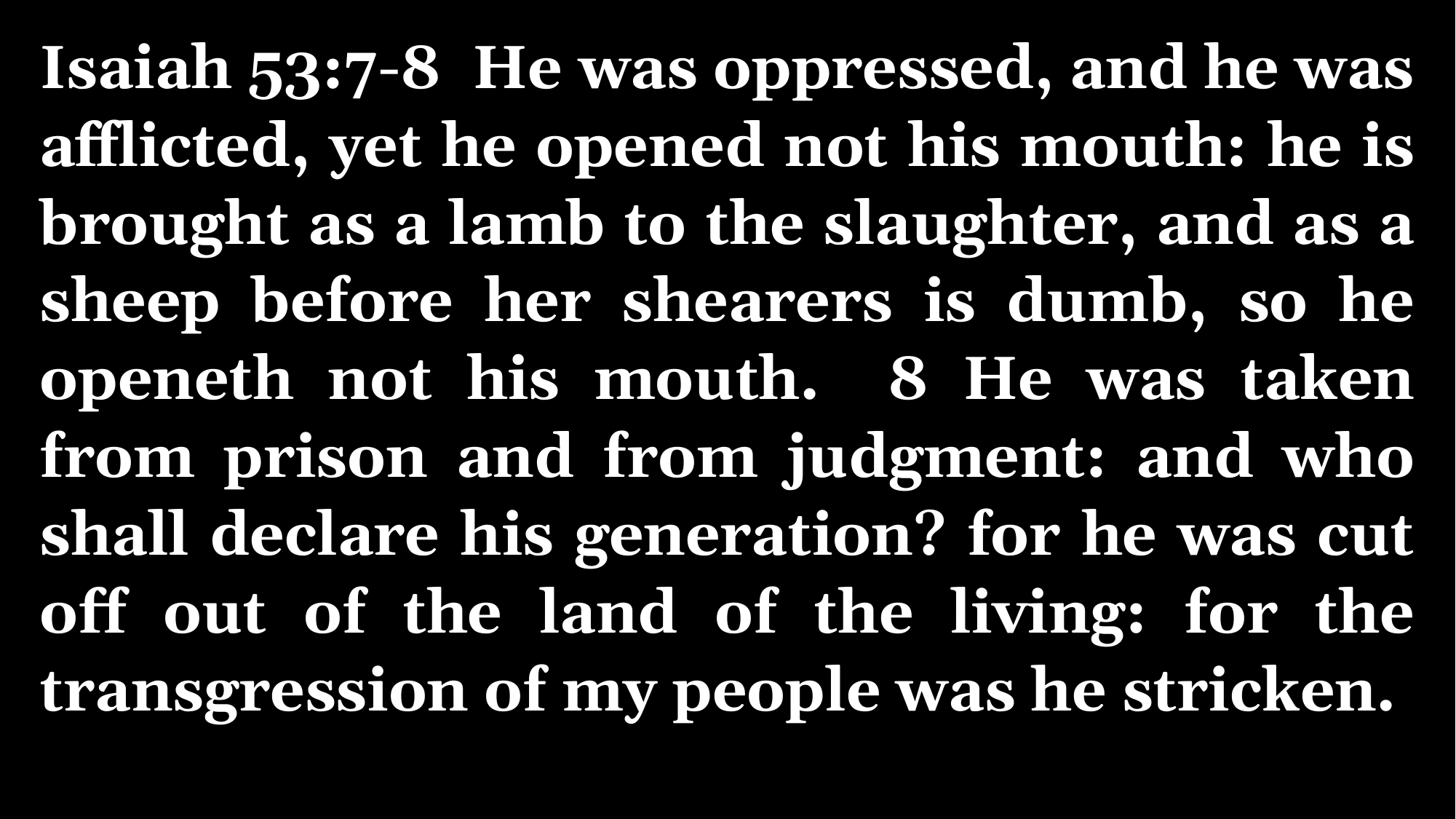

Isaiah 53:7-8  He was oppressed, and he was afflicted, yet he opened not his mouth: he is brought as a lamb to the slaughter, and as a sheep before her shearers is dumb, so he openeth not his mouth.  8 He was taken from prison and from judgment: and who shall declare his generation? for he was cut off out of the land of the living: for the transgression of my people was he stricken.